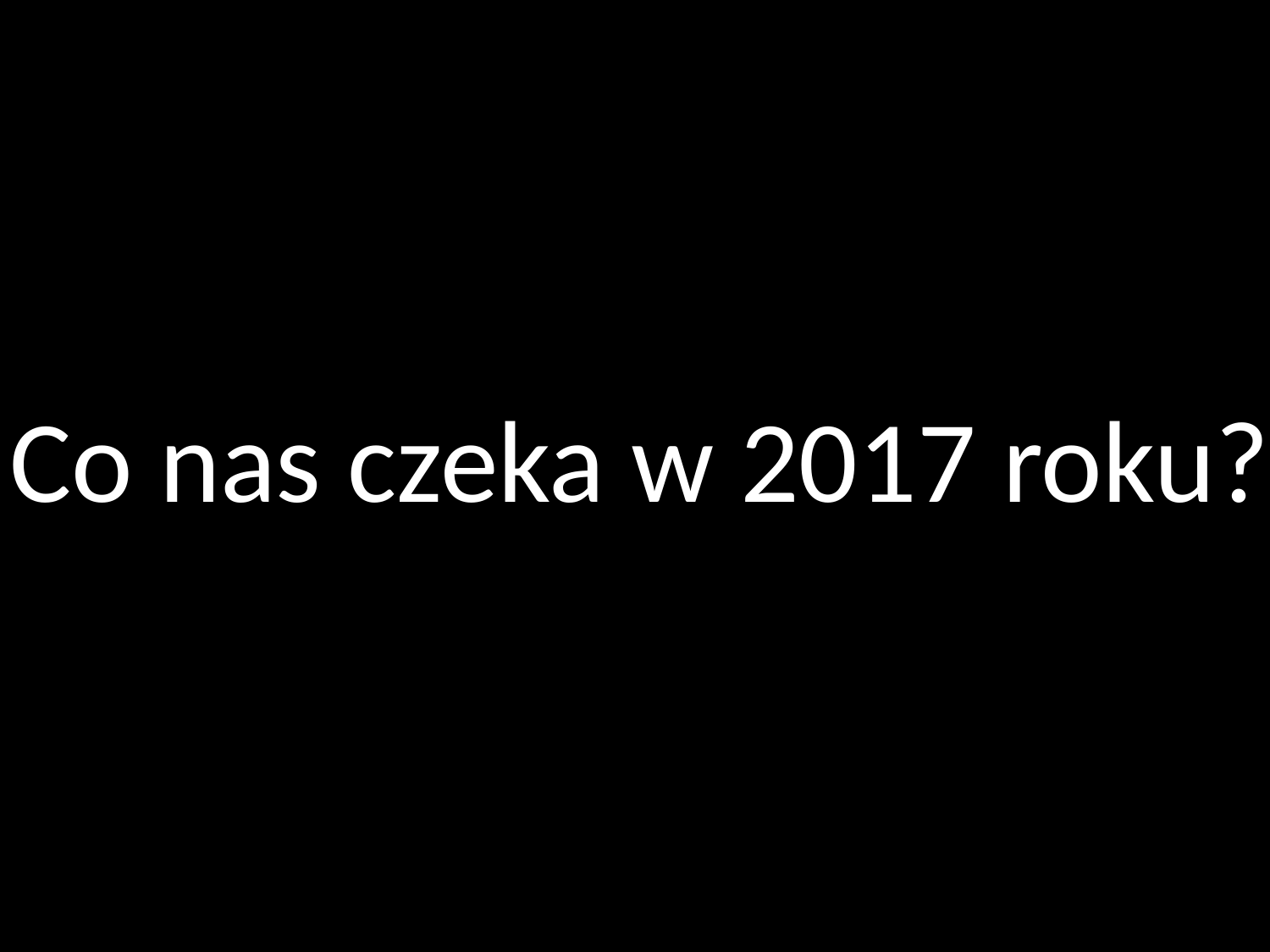

# Co nas czeka w 2017 roku?